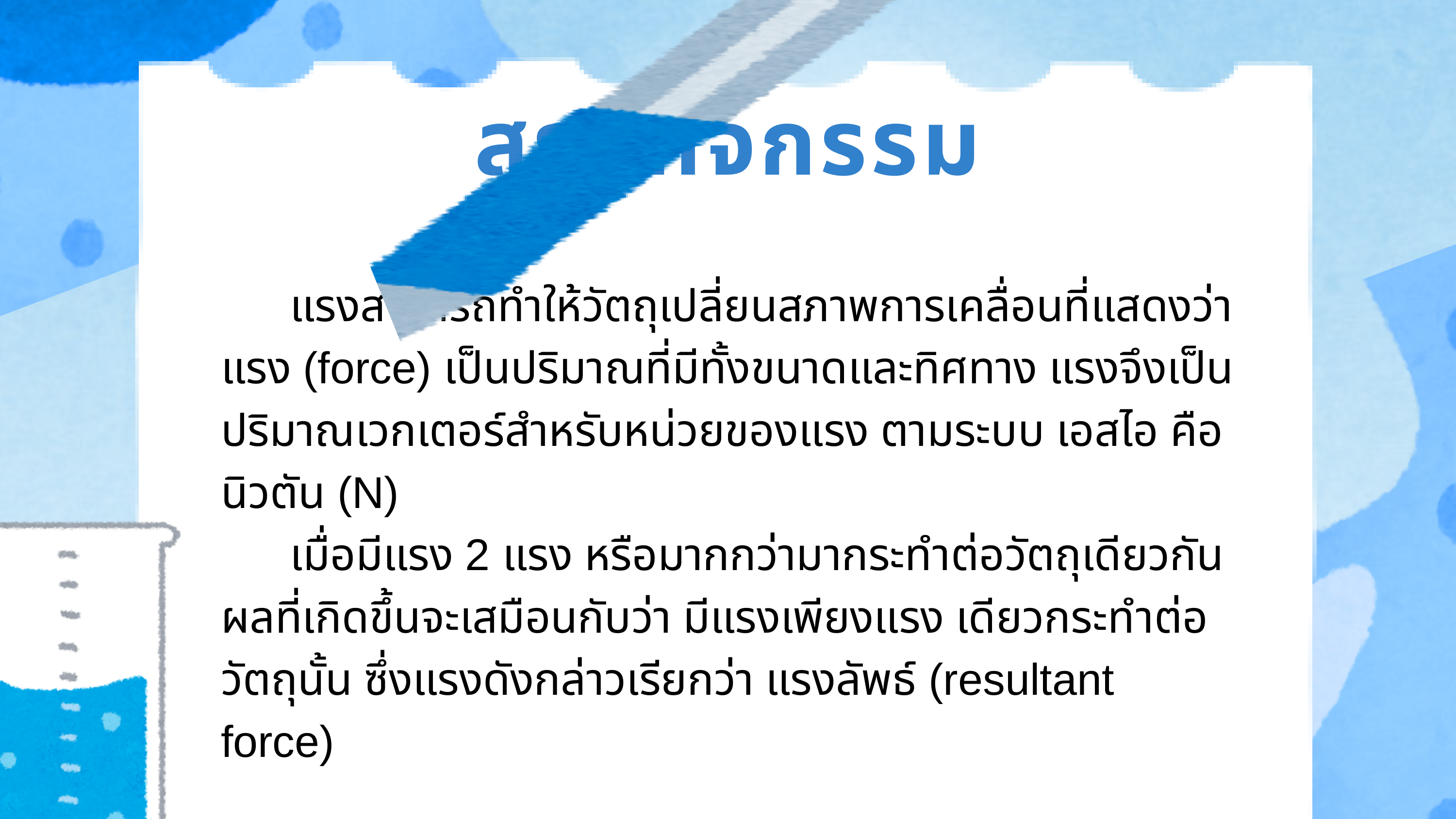

สรุปกิจกรรม

      แรงสามารถทำให้วัตถุเปลี่ยนสภาพการเคลื่อนที่แสดงว่า แรง (force) เป็นปริมาณที่มีทั้งขนาดและทิศทาง แรงจึงเป็นปริมาณเวกเตอร์สำหรับหน่วยของแรง ตามระบบ เอสไอ คือ นิวตัน (N)
      เมื่อมีแรง 2 แรง หรือมากกว่ามากระทำต่อวัตถุเดียวกัน ผลที่เกิดขึ้นจะเสมือนกับว่า มีแรงเพียงแรง เดียวกระทำต่อวัตถุนั้น ซึ่งแรงดังกล่าวเรียกว่า แรงลัพธ์ (resultant force)